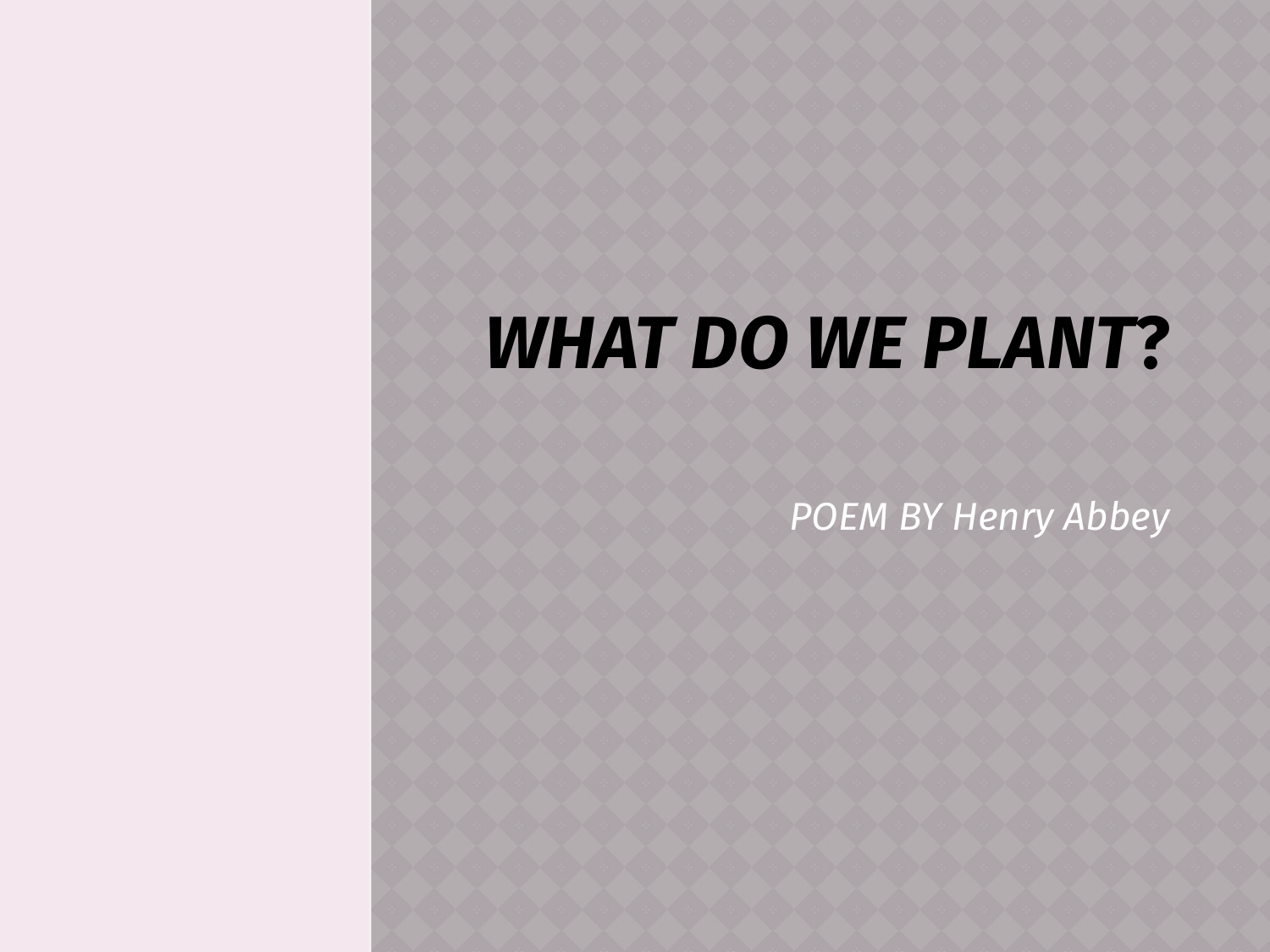

# WHAT DO WE PLANT?
POEM BY Henry Abbey